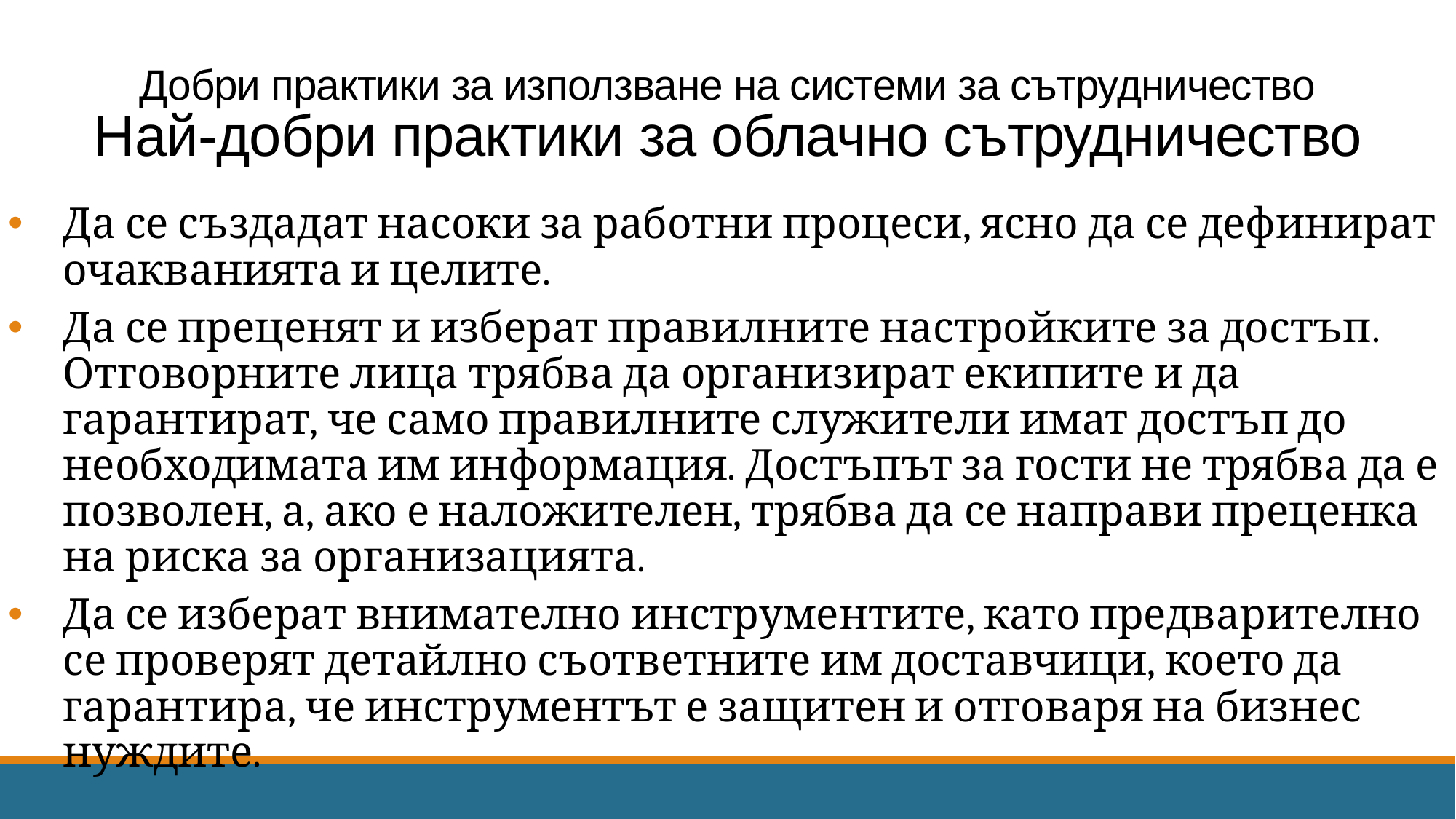

# Добри практики за използване на системи за сътрудничество Най-добри практики за облачно сътрудничество
Да се създадат насоки за работни процеси, ясно да се дефинират очакванията и целите.
Да се преценят и изберат правилните настройките за достъп. Отговорните лица трябва да организират екипите и да гарантират, че само правилните служители имат достъп до необходимата им информация. Достъпът за гости не трябва да е позволен, а, ако е наложителен, трябва да се направи преценка на риска за организацията.
Да се изберат внимателно инструментите, като предварително се проверят детайлно съответните им доставчици, което да гарантира, че инструментът е защитен и отговаря на бизнес нуждите.